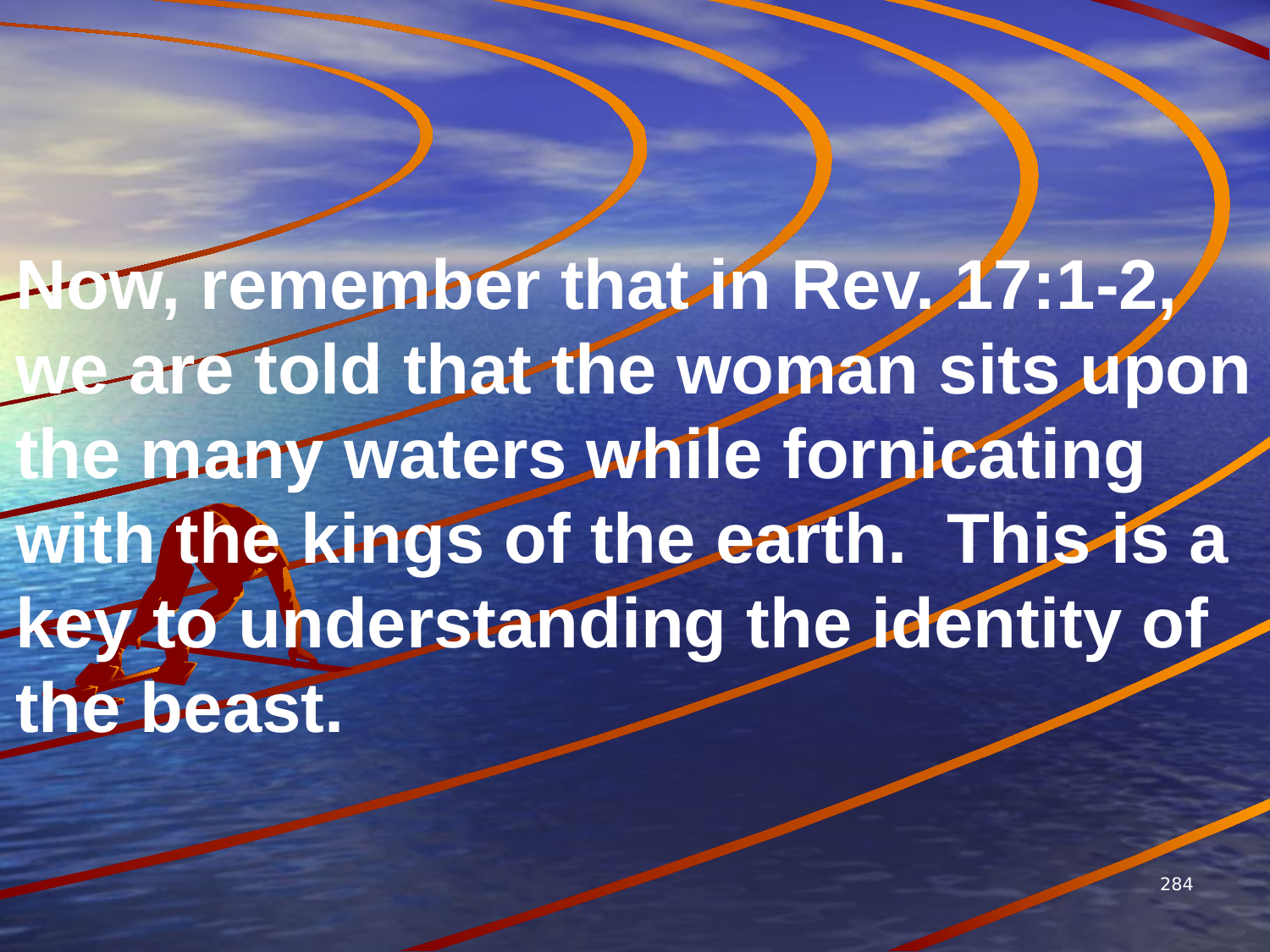

Now, remember that in Rev. 17:1-2, we are told that the woman sits upon the many waters while fornicating with the kings of the earth.  This is a key to understanding the identity of the beast.
284